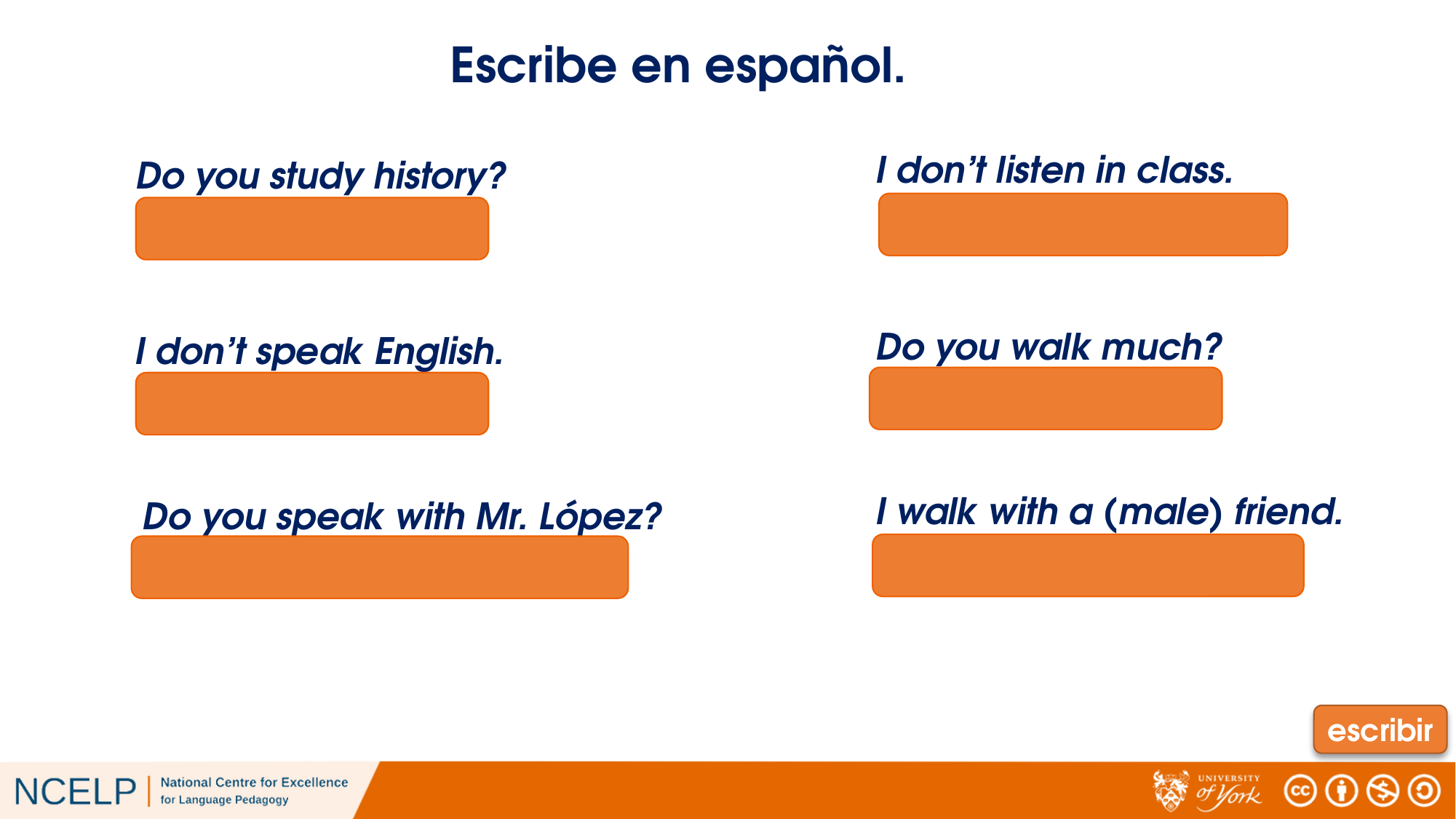

Escribe en español.
I don’t listen in class.
Do you study history?
No escucho en clase.

¿Estudias historia?
Do you walk much?
I don’t speak English.
¿Caminas mucho?

No hablo inglés.
I walk with a (male) friend.
Do you speak with Mr. López?
Camino con un amigo.

¿Hablas con Señor López?
escribir